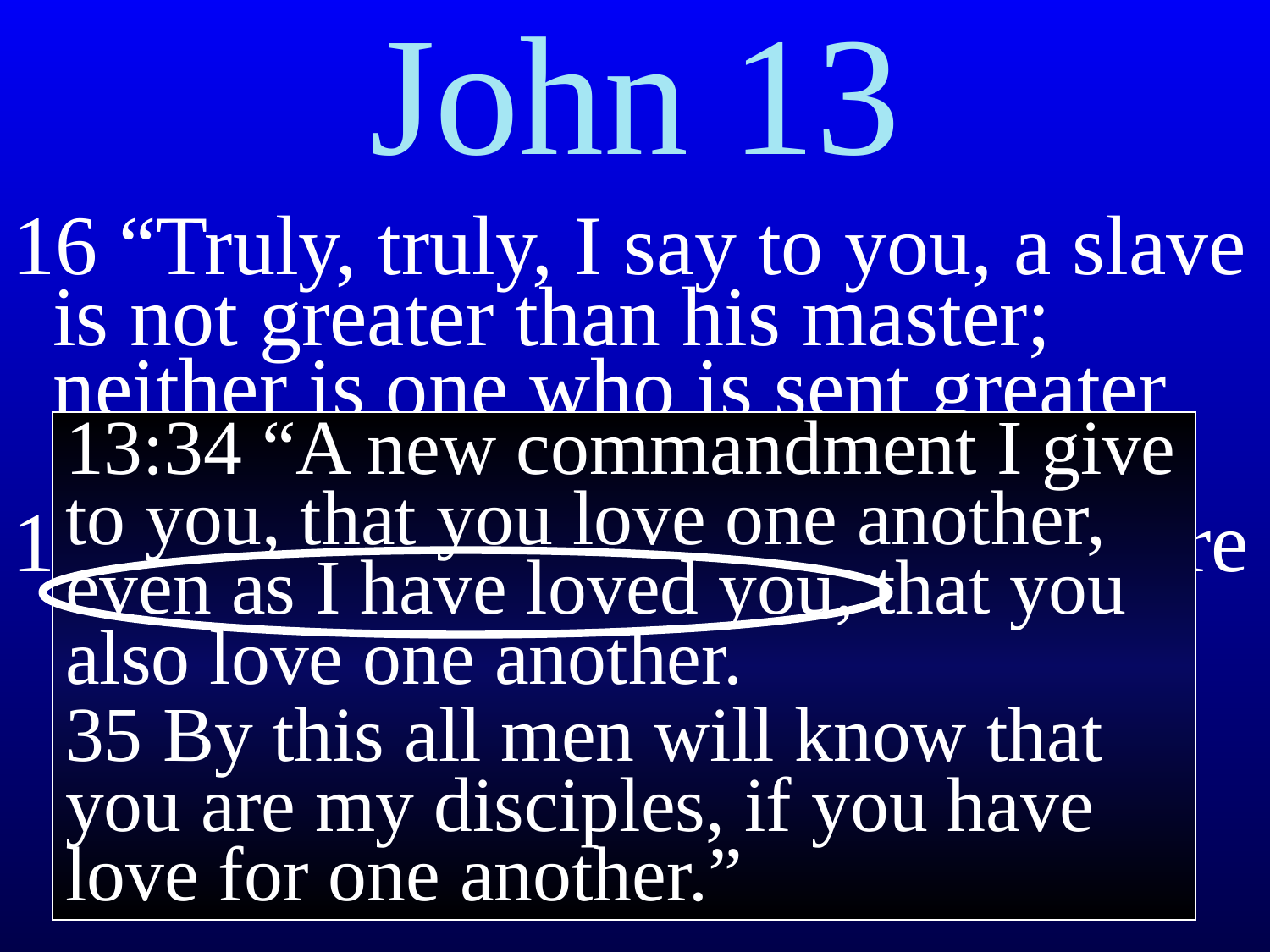

# John 13
16 “Truly, truly, I say to you, a slave is not greater than his master; neither is one who is sent greater than the one who sent him.
17 If you know these things, you are blessed if you do them.”
13:34 “A new commandment I give to you, that you love one another, even as I have loved you, that you also love one another.
35 ﻿﻿By this all men will know that you are my disciples, if you have love for one another.”